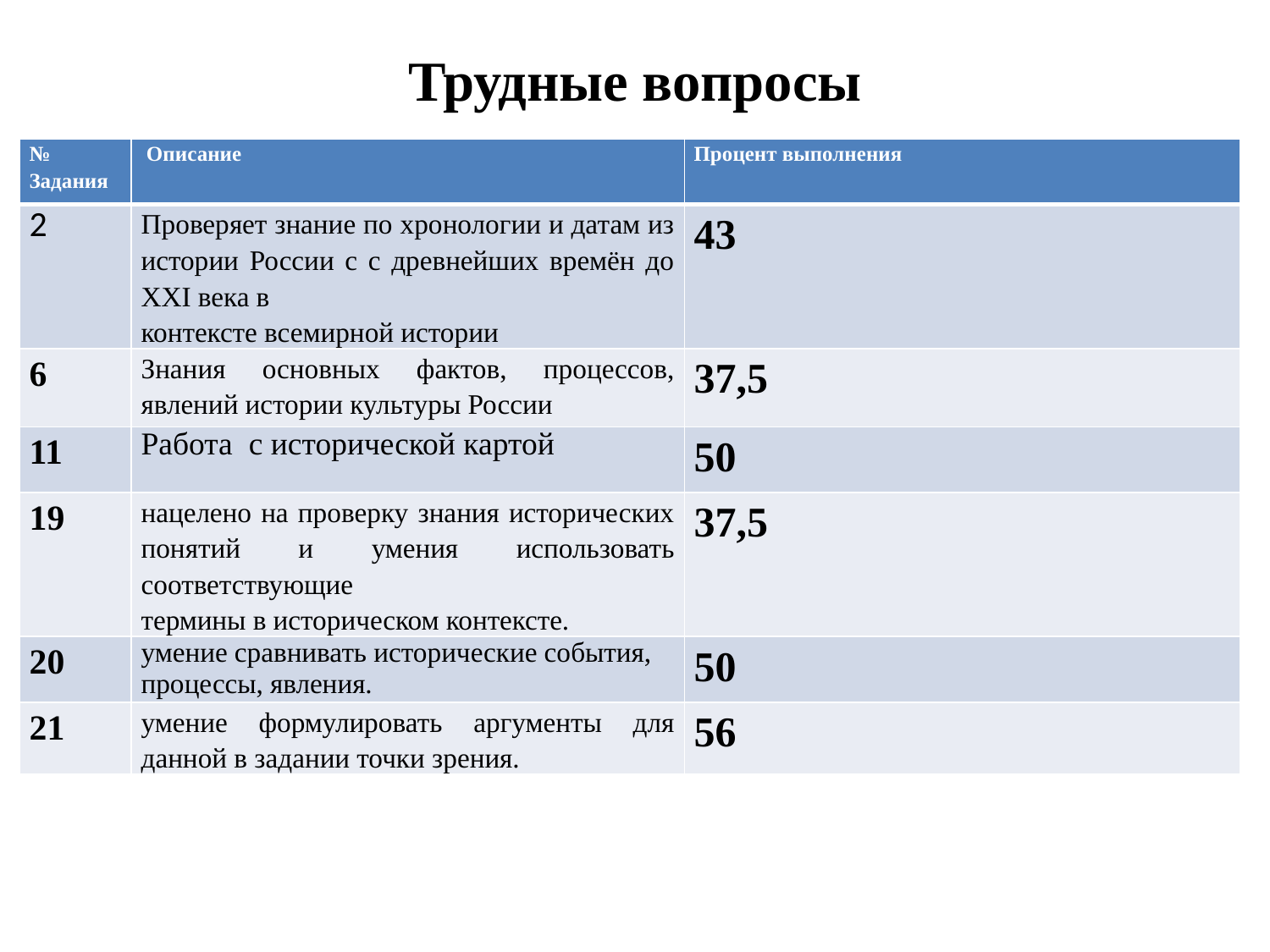

# Трудные вопросы
| № Задания | Описание | Процент выполнения |
| --- | --- | --- |
| 2 | Проверяет знание по хронологии и датам из истории России с с древнейших времён до XXI века в контексте всемирной истории | 43 |
| 6 | Знания основных фактов, процессов, явлений истории культуры России | 37,5 |
| 11 | Работа с исторической картой | 50 |
| 19 | нацелено на проверку знания исторических понятий и умения использовать соответствующие термины в историческом контексте. | 37,5 |
| 20 | умение сравнивать исторические события, процессы, явления. | 50 |
| 21 | умение формулировать аргументы для данной в задании точки зрения. | 56 |